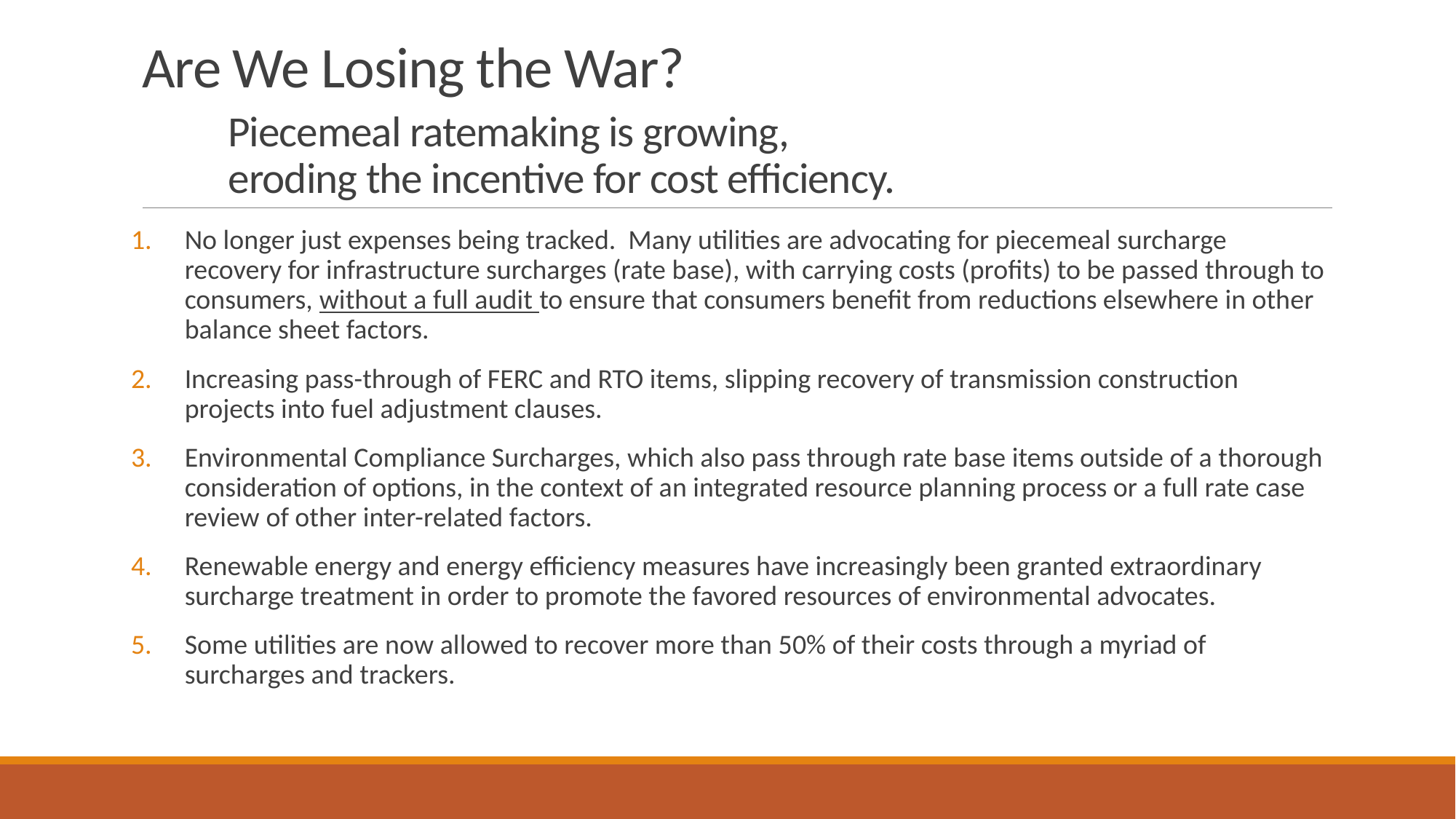

# Are We Losing the War? Piecemeal ratemaking is growing, eroding the incentive for cost efficiency.
No longer just expenses being tracked.  Many utilities are advocating for piecemeal surcharge recovery for infrastructure surcharges (rate base), with carrying costs (profits) to be passed through to consumers, without a full audit to ensure that consumers benefit from reductions elsewhere in other balance sheet factors.
Increasing pass-through of FERC and RTO items, slipping recovery of transmission construction projects into fuel adjustment clauses.
Environmental Compliance Surcharges, which also pass through rate base items outside of a thorough consideration of options, in the context of an integrated resource planning process or a full rate case review of other inter-related factors.
Renewable energy and energy efficiency measures have increasingly been granted extraordinary surcharge treatment in order to promote the favored resources of environmental advocates.
Some utilities are now allowed to recover more than 50% of their costs through a myriad of surcharges and trackers.